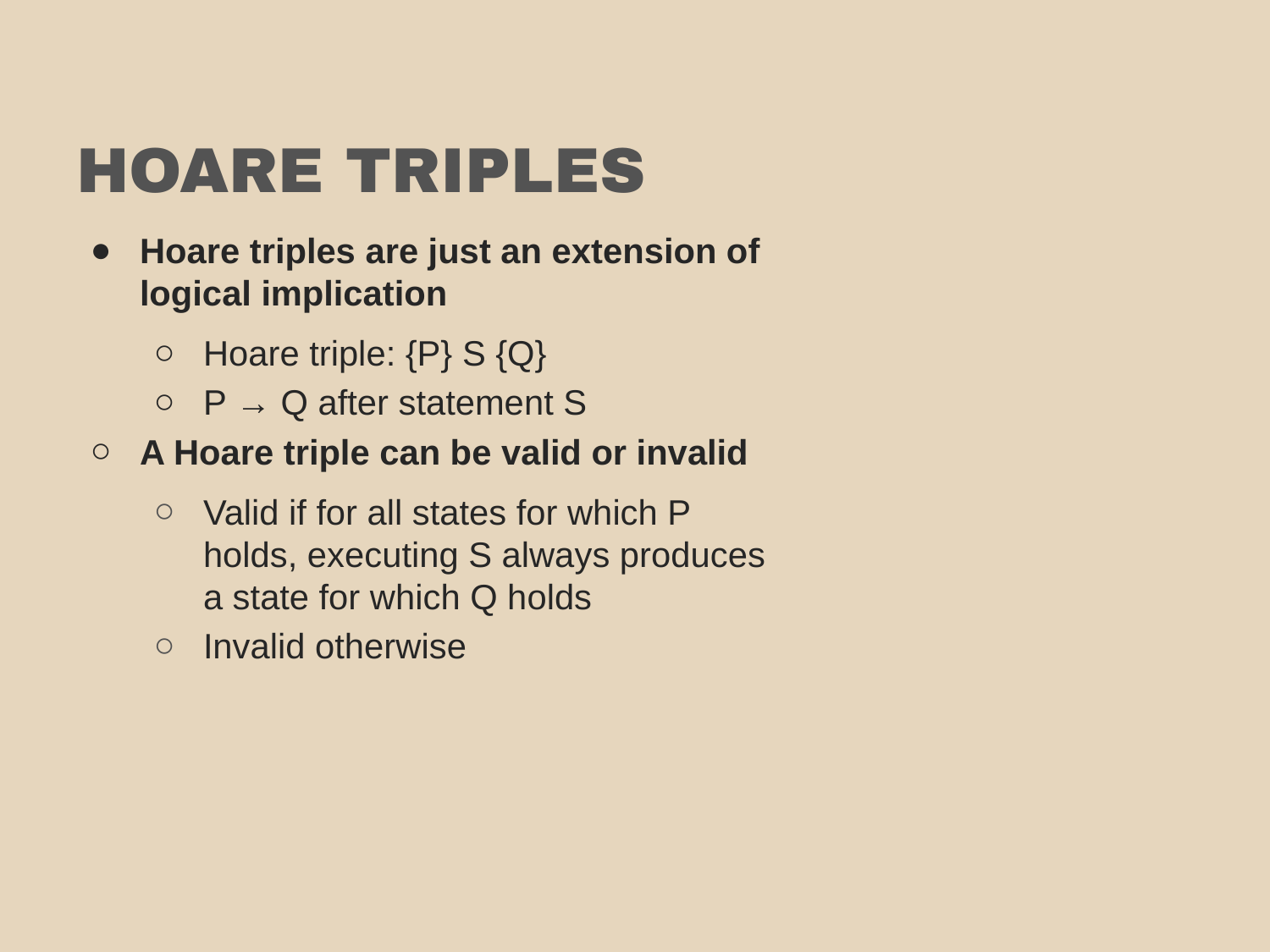

# HOARE TRIPLES
Hoare triples are just an extension of logical implication
Hoare triple: {P} S {Q}
P → Q after statement S
A Hoare triple can be valid or invalid
Valid if for all states for which P holds, executing S always produces a state for which Q holds
Invalid otherwise